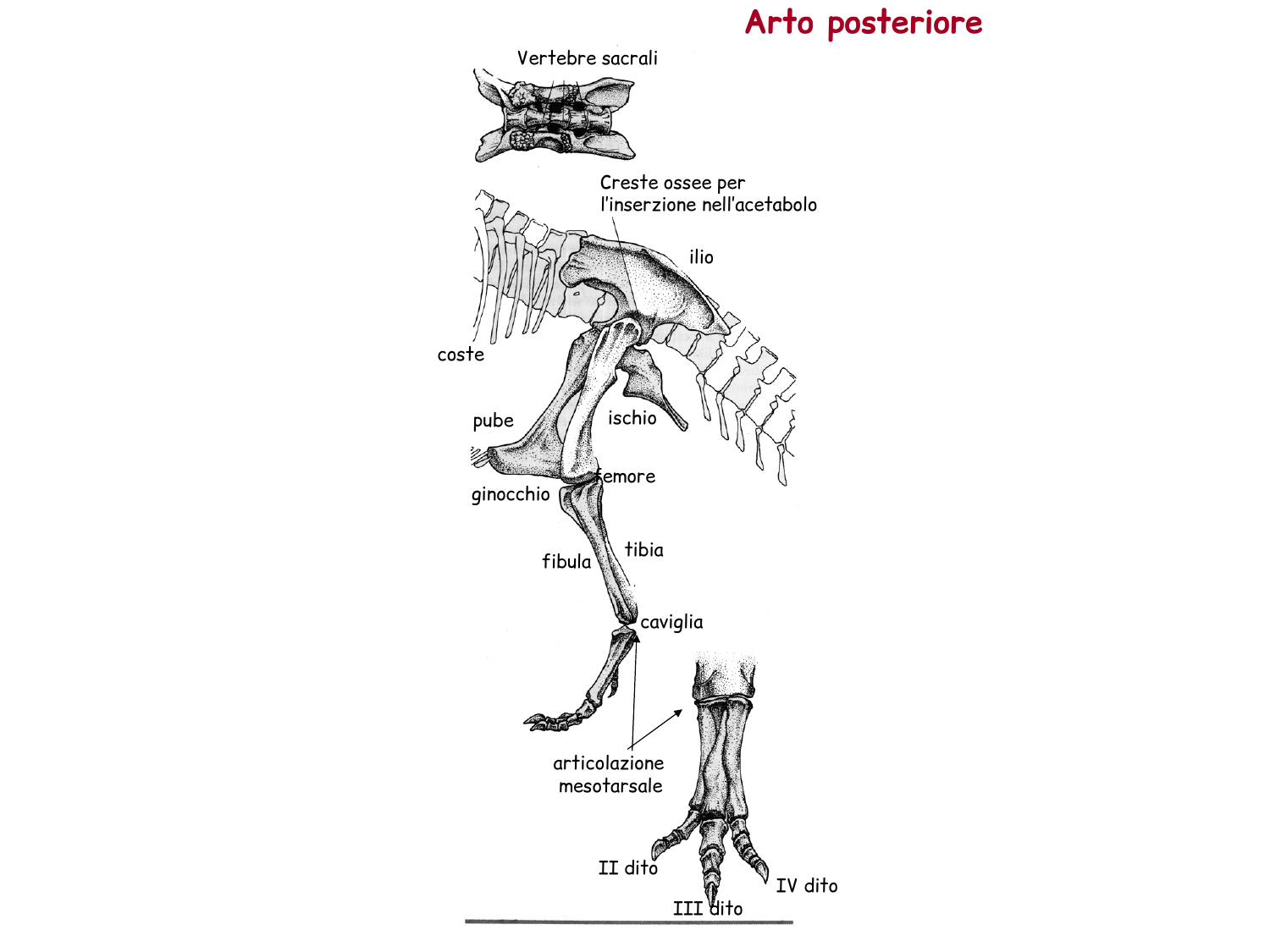

# Arto posteriore

Vertebre sacrali
Creste ossee per  l’inserzione nell’acetabolo

ilio
coste
ischio  femore
pube
ginocchio
tibia
fibula
caviglia

articolazione  mesotarsale
II dito
IV dito
III dito